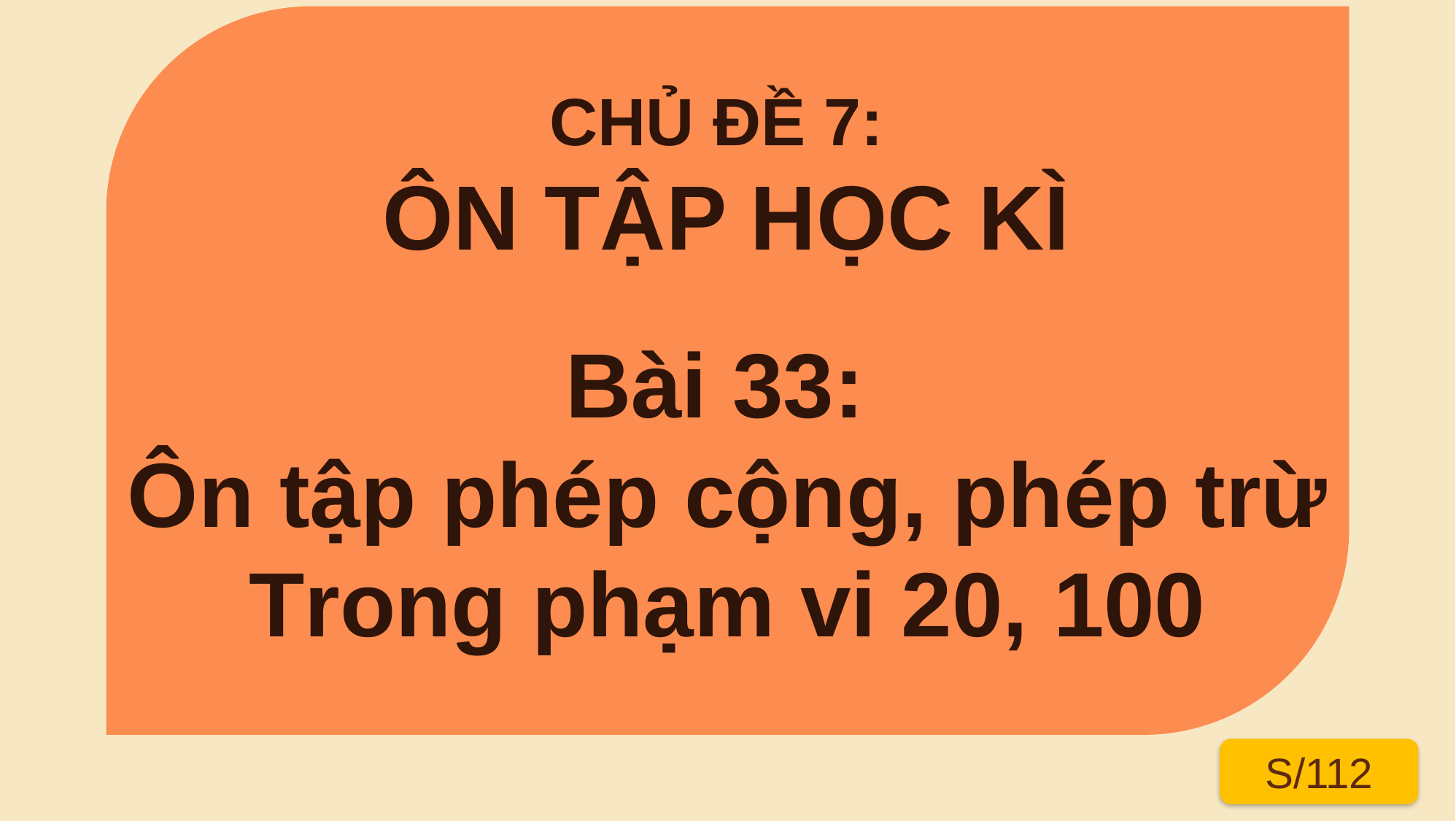

CHỦ ĐỀ 7:
ÔN TẬP HỌC KÌ
Bài 33:
Ôn tập phép cộng, phép trừ
Trong phạm vi 20, 100
S/112